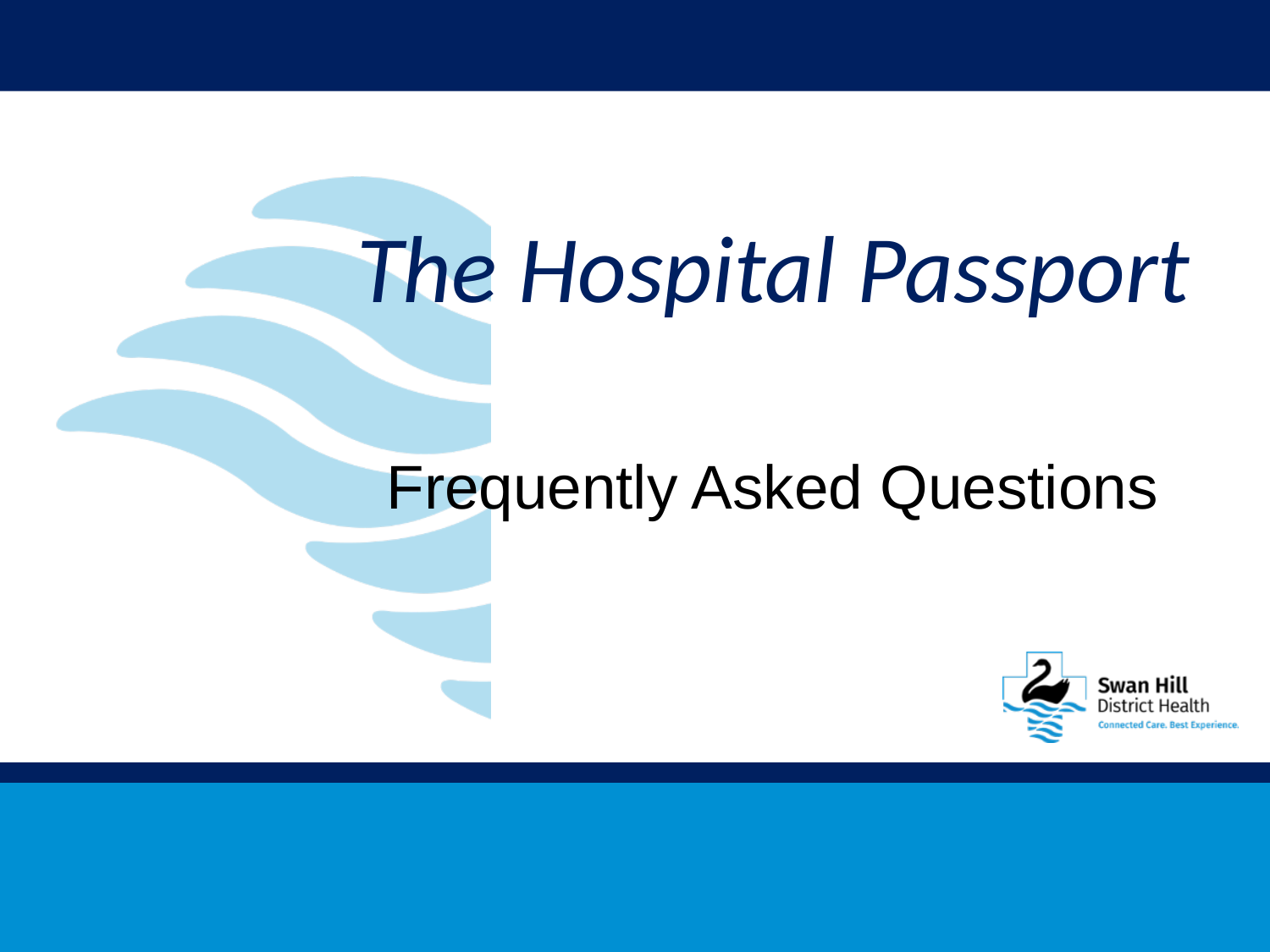

# The Hospital Passport
                       Frequently Asked Questions